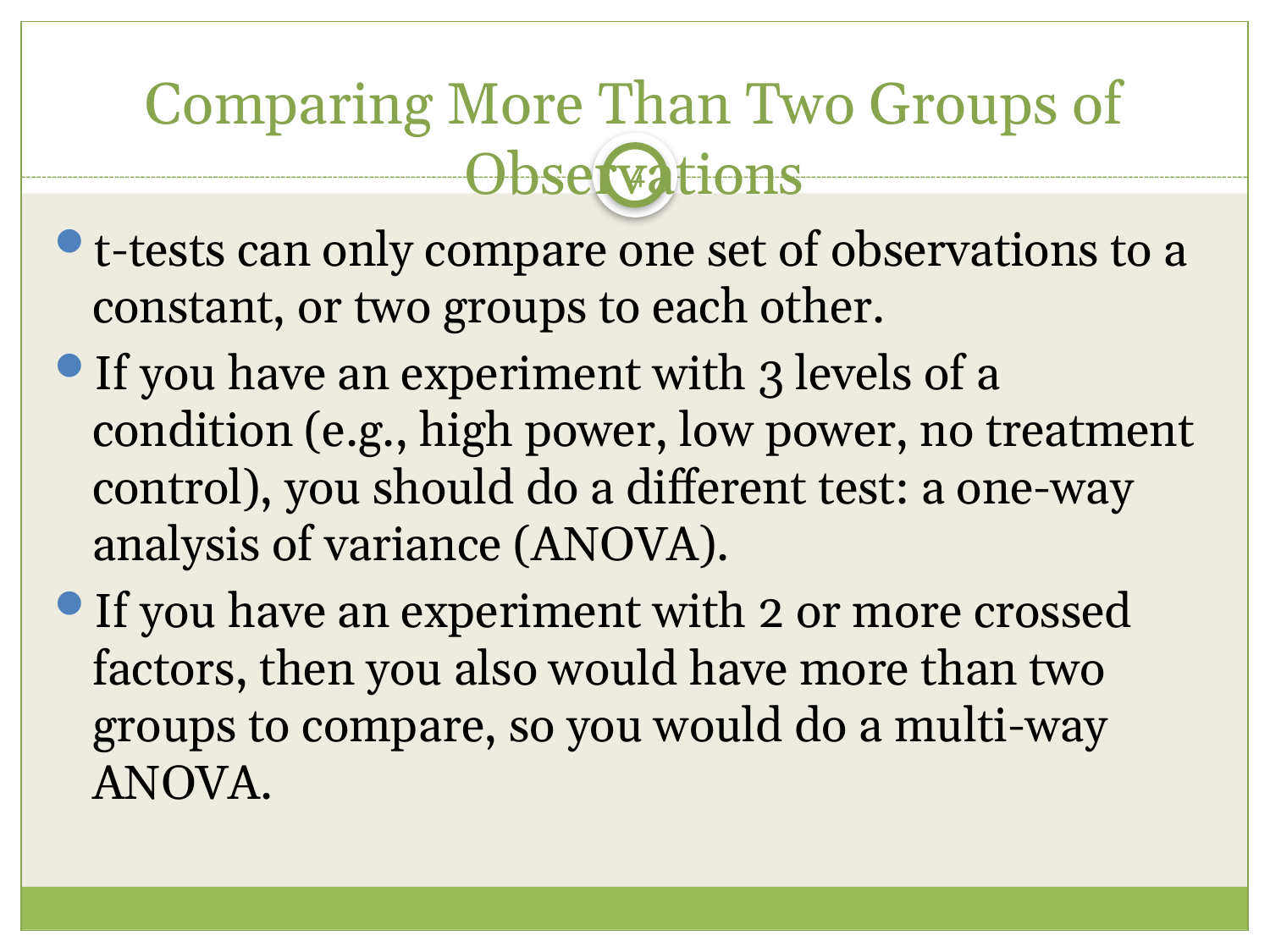

# Comparing More Than Two Groups of Observations
4
t-tests can only compare one set of observations to a constant, or two groups to each other.
If you have an experiment with 3 levels of a condition (e.g., high power, low power, no treatment control), you should do a different test: a one-way analysis of variance (ANOVA).
If you have an experiment with 2 or more crossed factors, then you also would have more than two groups to compare, so you would do a multi-way ANOVA.